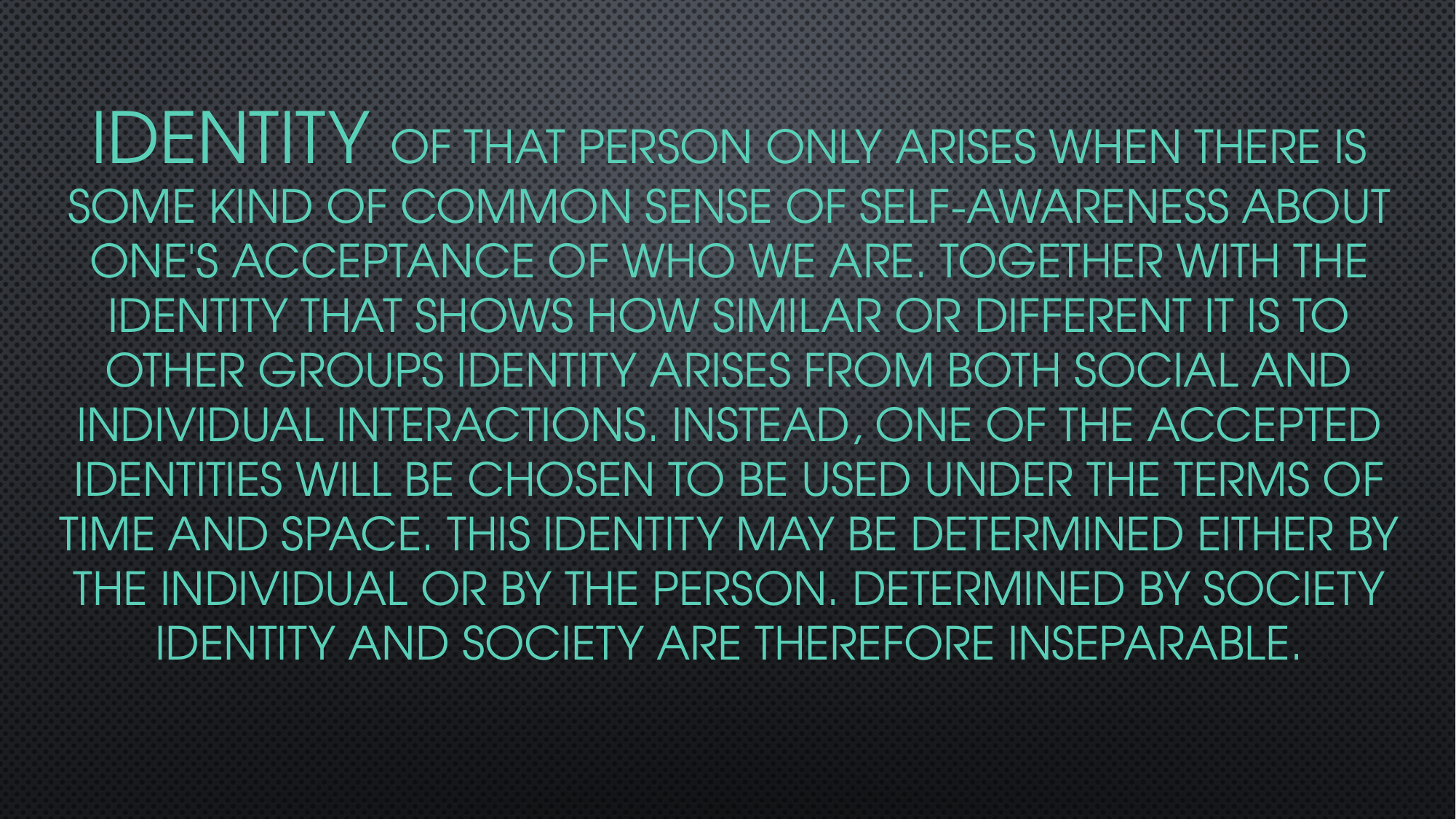

# identity of that person only arises when there is some kind of common sense of self-awareness about one's acceptance of who we are. together with the identity that shows how similar or different it is to other groups Identity arises from both social and individual interactions. Instead, one of the accepted identities will be chosen to be used under the terms of time and space. This identity may be determined either by the individual or by the person. determined by society Identity and society are therefore inseparable.